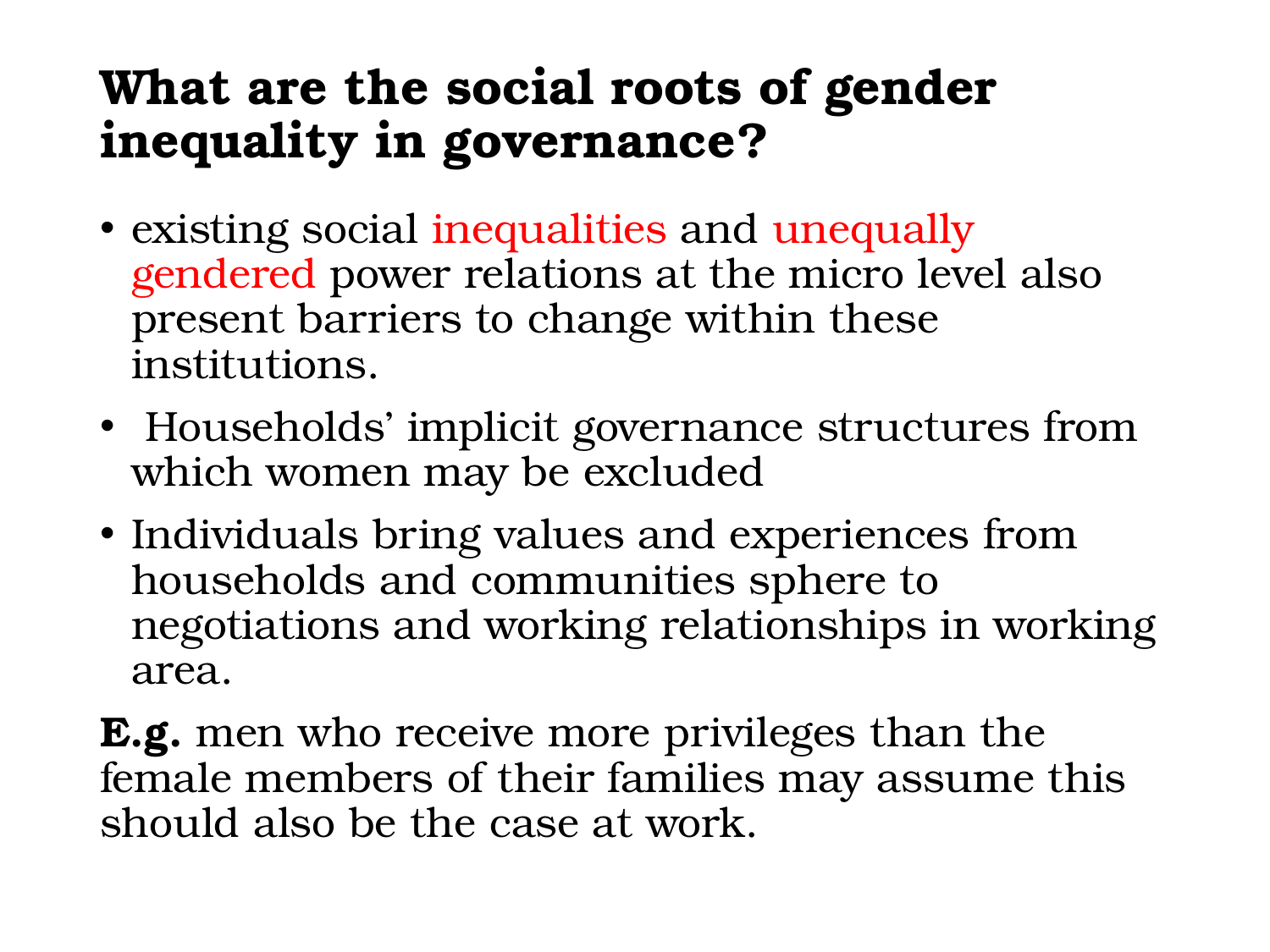

# What are the social roots of gender inequality in governance?
existing social inequalities and unequally gendered power relations at the micro level also present barriers to change within these institutions.
 Households’ implicit governance structures from which women may be excluded
Individuals bring values and experiences from households and communities sphere to negotiations and working relationships in working area.
E.g. men who receive more privileges than the female members of their families may assume this should also be the case at work.